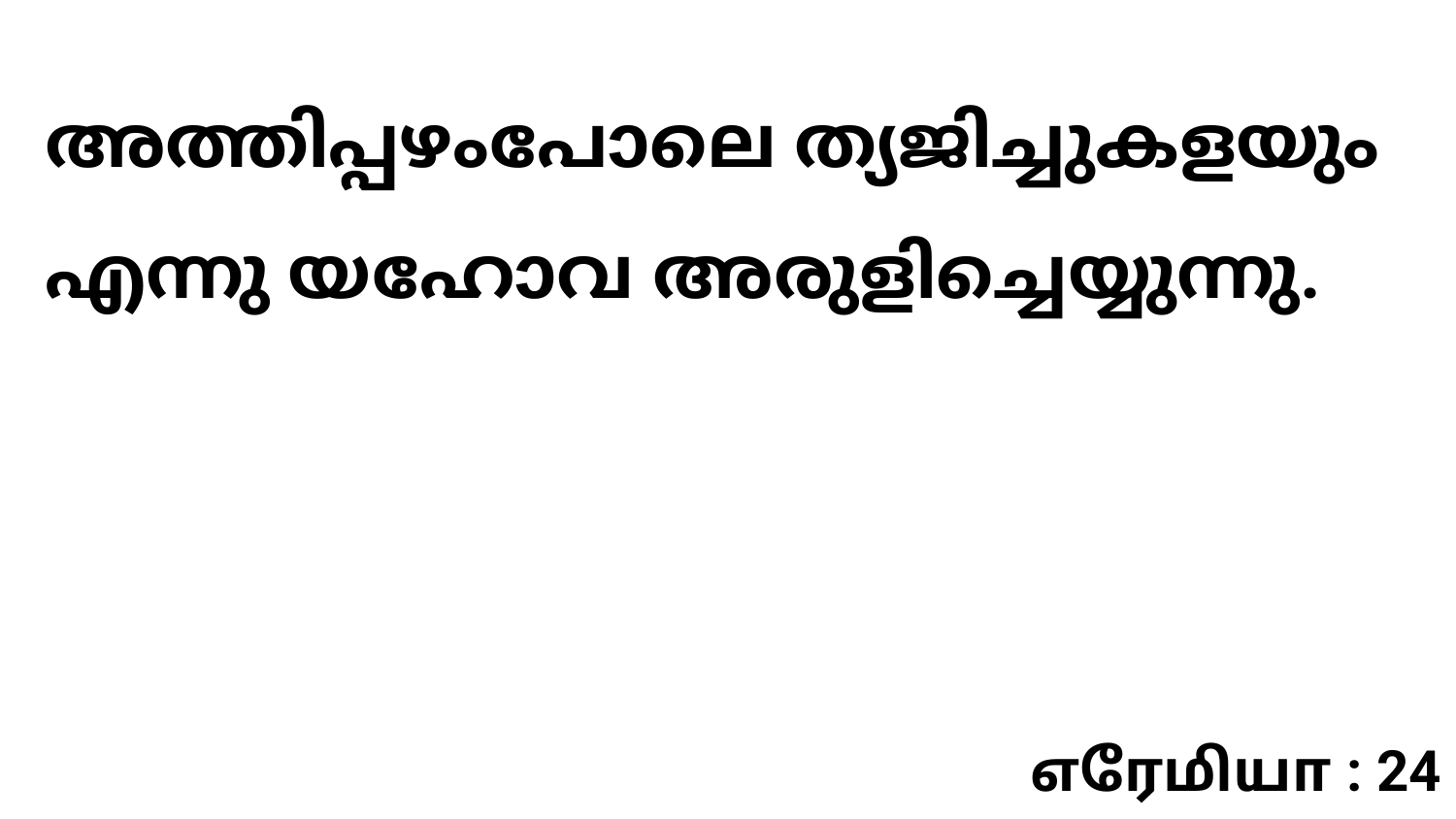

അത്തിപ്പഴംപോലെ ത്യജിച്ചുകളയും എന്നു യഹോവ അരുളിച്ചെയ്യുന്നു.
எரேமியா : 24